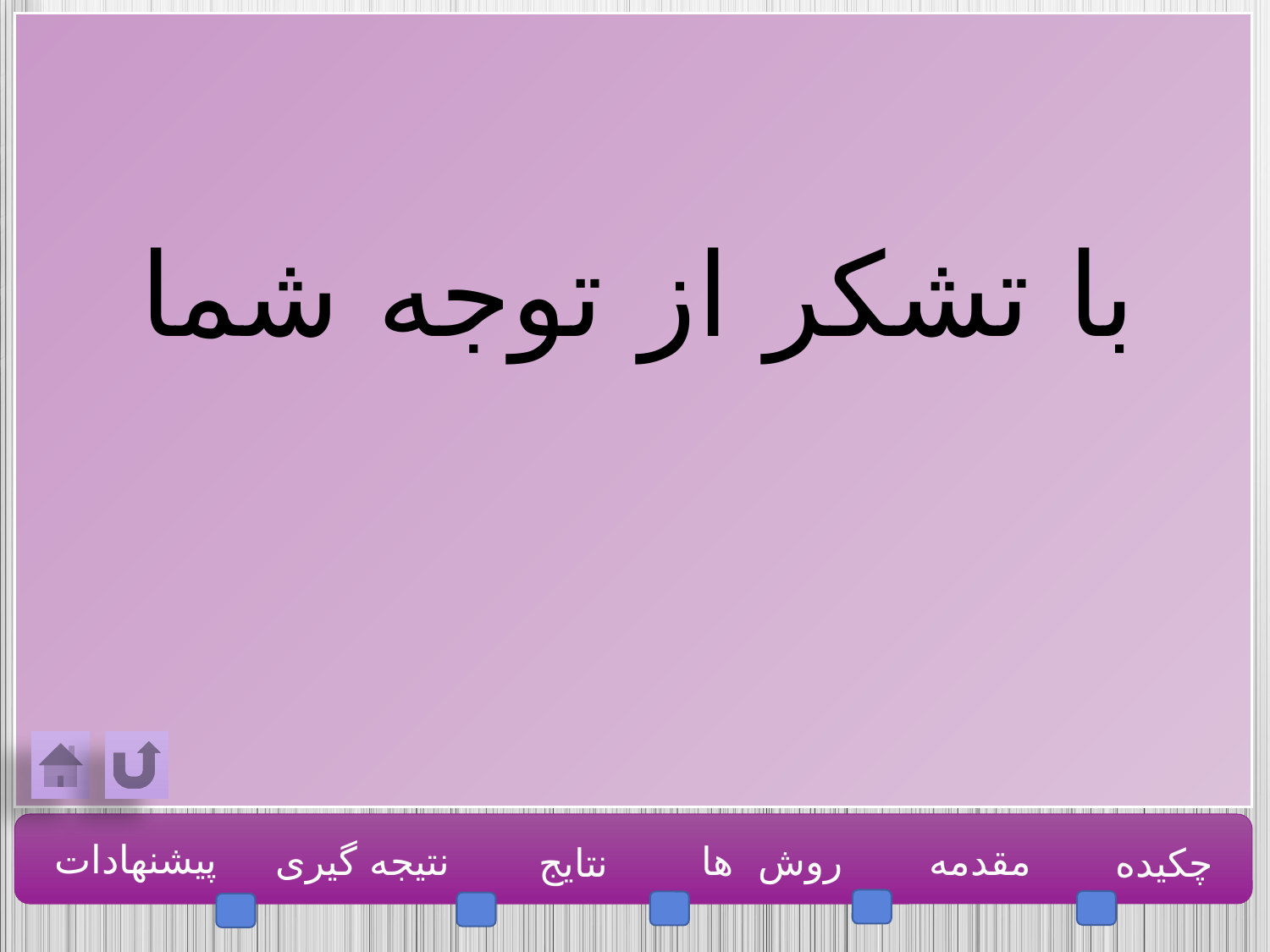

با تشکر از توجه شما

پیشنهادات
نتیجه گیری
روش  ها
مقدمه
چکیده
نتایج